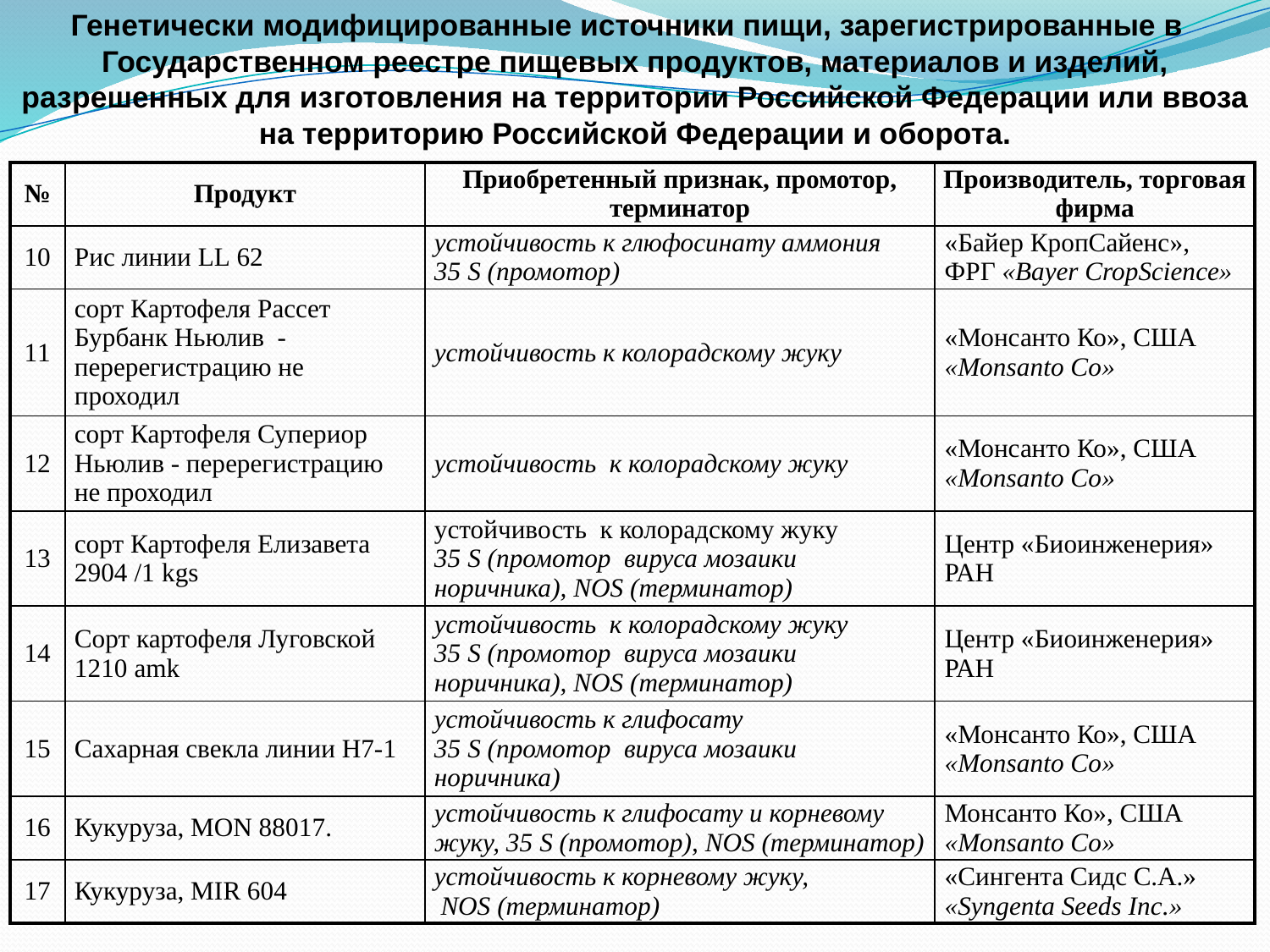

Генетически модифицированные источники пищи, зарегистрированные в   Государственном реестре пищевых продуктов, материалов и изделий, разрешенных для изготовления на территории Российской Федерации или ввоза на территорию Российской Федерации и оборота.

| № | Продукт | Приобретенный признак, промотор, терминатор | Производитель, торговая фирма |
| --- | --- | --- | --- |
| 10 | Рис линии LL 62 | устойчивость к глюфосинату аммония 35 S (промотор) | «Байер КропСайенс», ФРГ «Bayer CropScience» |
| 11 | сорт Картофеля Рассет Бурбанк Ньюлив -перерегистрацию не проходил | устойчивость к колорадскому жуку | «Монсанто Ко», США «Monsanto Co» |
| 12 | сорт Картофеля Супериор Ньюлив - перерегистрацию не проходил | устойчивость к колорадскому жуку | «Монсанто Ко», США «Monsanto Co» |
| 13 | сорт Картофеля Елизавета 2904 /1 kgs | устойчивость к колорадскому жуку 35 S (промотор вируса мозаики норичника), NOS (терминатор) | Центр «Биоинженерия» РАН |
| 14 | Сорт картофеля Луговской 1210 amk | устойчивость к колорадскому жуку 35 S (промотор вируса мозаики норичника), NOS (терминатор) | Центр «Биоинженерия» РАН |
| 15 | Сахарная свекла линии Н7-1 | устойчивость к глифосату 35 S (промотор вируса мозаики норичника) | «Монсанто Ко», США «Monsanto Co» |
| 16 | Кукуруза, MON 88017. | устойчивость к глифосату и корневому жуку, 35 S (промотор), NOS (терминатор) | Монсанто Ко», США «Monsanto Co» |
| 17 | Кукуруза, MIR 604 | устойчивость к корневому жуку, NOS (терминатор) | «Сингента Сидс С.А.» «Syngenta Seeds Inc.» |